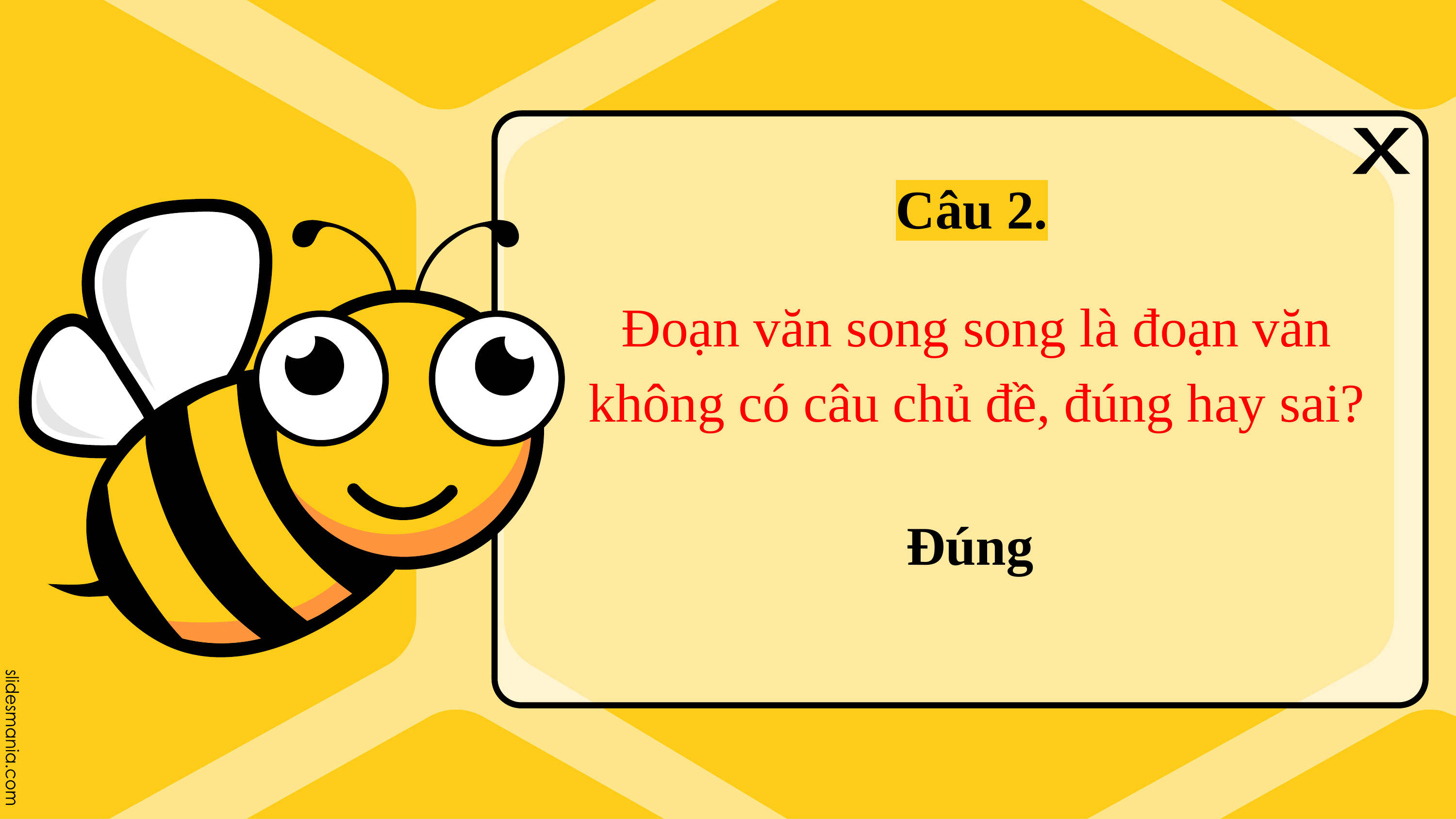

x
# Câu 2.
Đoạn văn song song là đoạn văn không có câu chủ đề, đúng hay sai?
Đúng